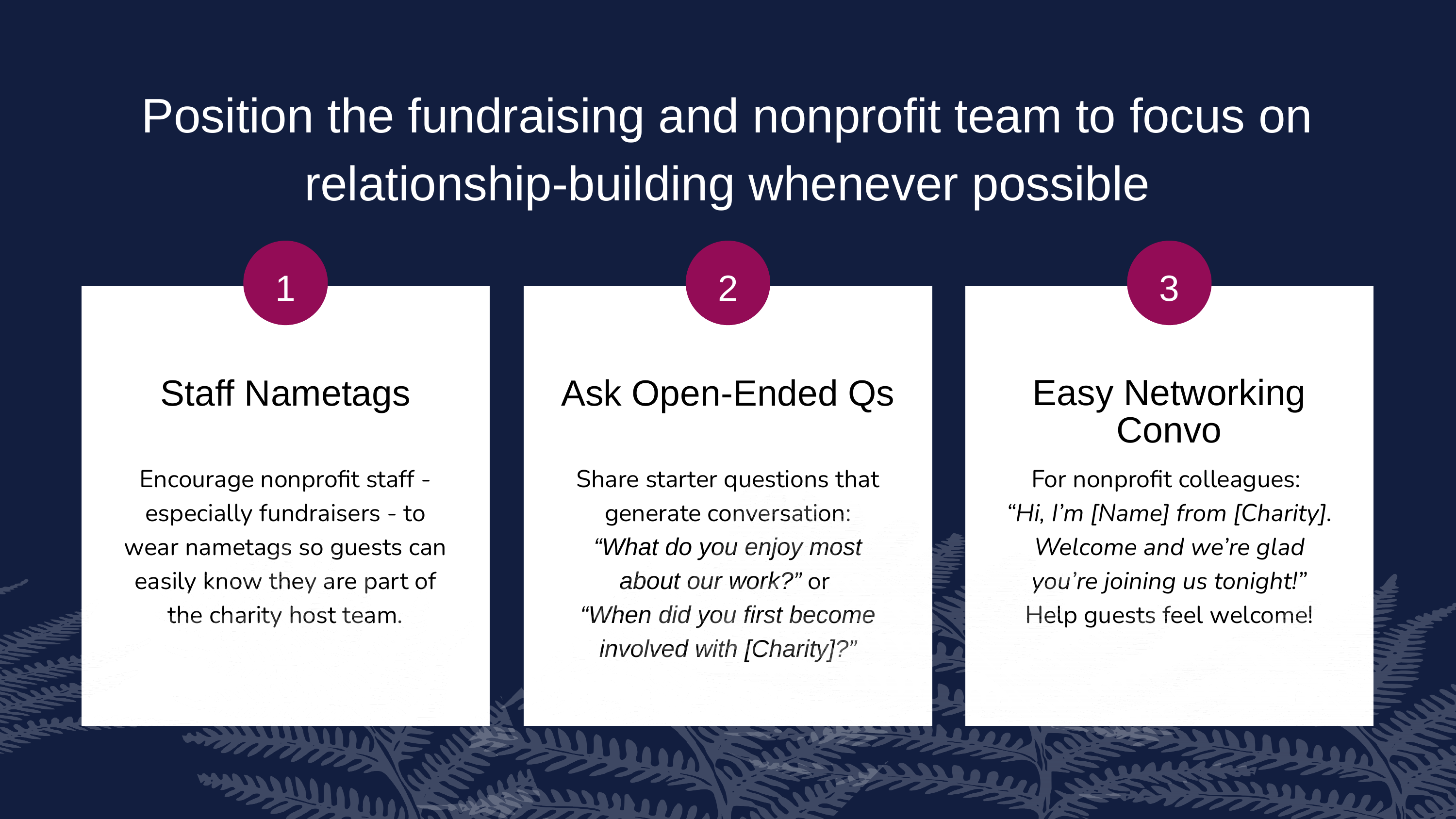

Position the fundraising and nonprofit team to focus on relationship-building whenever possible

1
2
3

Staff Nametags
Ask Open-Ended Qs
Easy Networking Convo

Encourage nonprofit staff - especially fundraisers - to wear nametags so guests can easily know they are part of the charity host team.
Share starter questions that generate conversation:
“What do you enjoy most about our work?” or
“When did you first become involved with [Charity]?”
For nonprofit colleagues:
“Hi, I’m [Name] from [Charity]. Welcome and we’re glad you’re joining us tonight!” Help guests feel welcome!